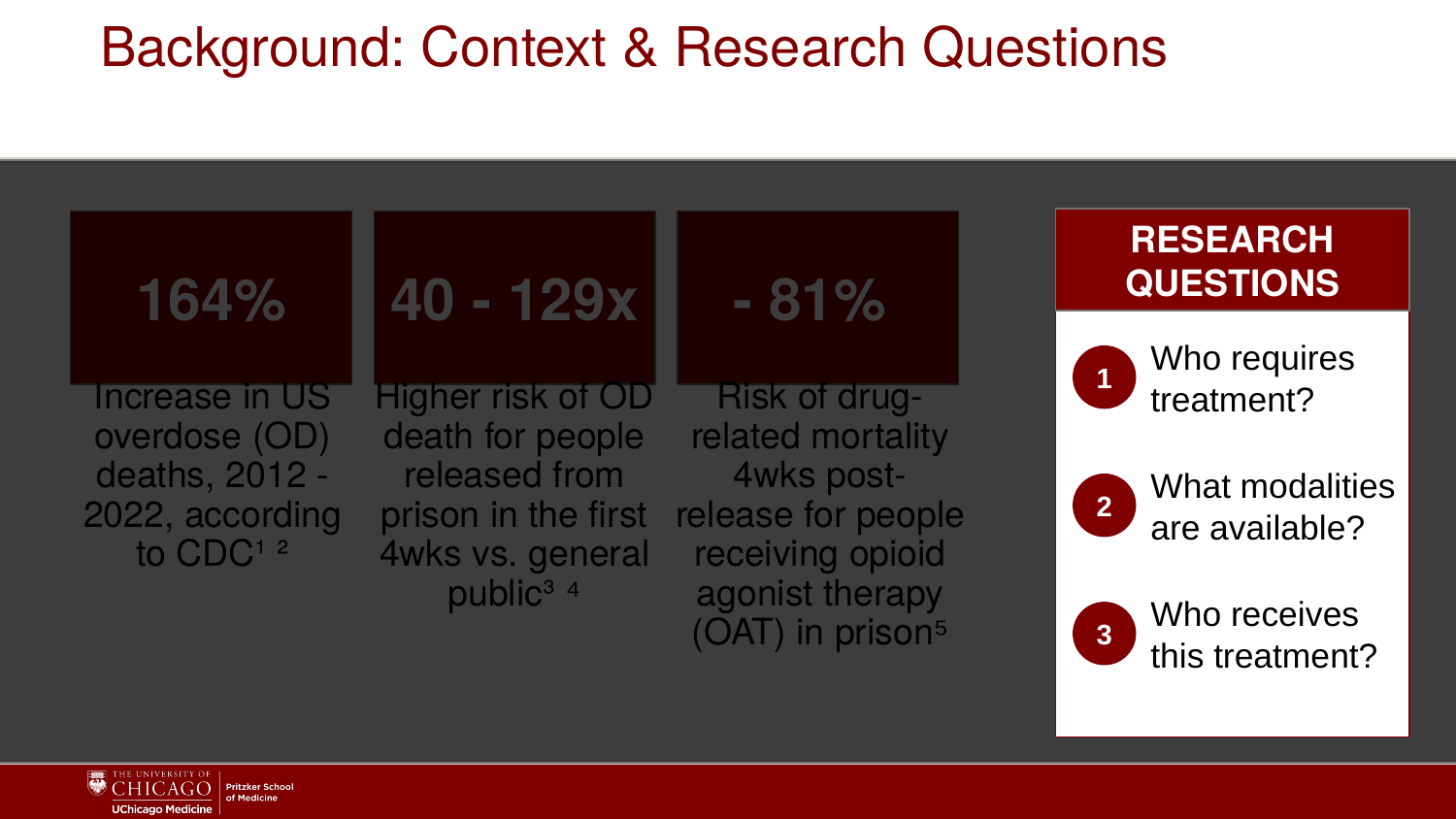

# Background: Context & Research Questions

RESEARCH QUESTIONS
164%
40 - 129x
- 81%
Who requires treatment?
1
Increase in US overdose (OD) deaths, 2012 - 2022, according to CDC¹ ²
Higher risk of OD death for people released from prison in the first 4wks vs. general public³ ⁴
Risk of drug- related mortality 4wks post- release for people receiving opioid agonist therapy (OAT) in prison⁵
What modalities are available?
2
Who receives this treatment?
3